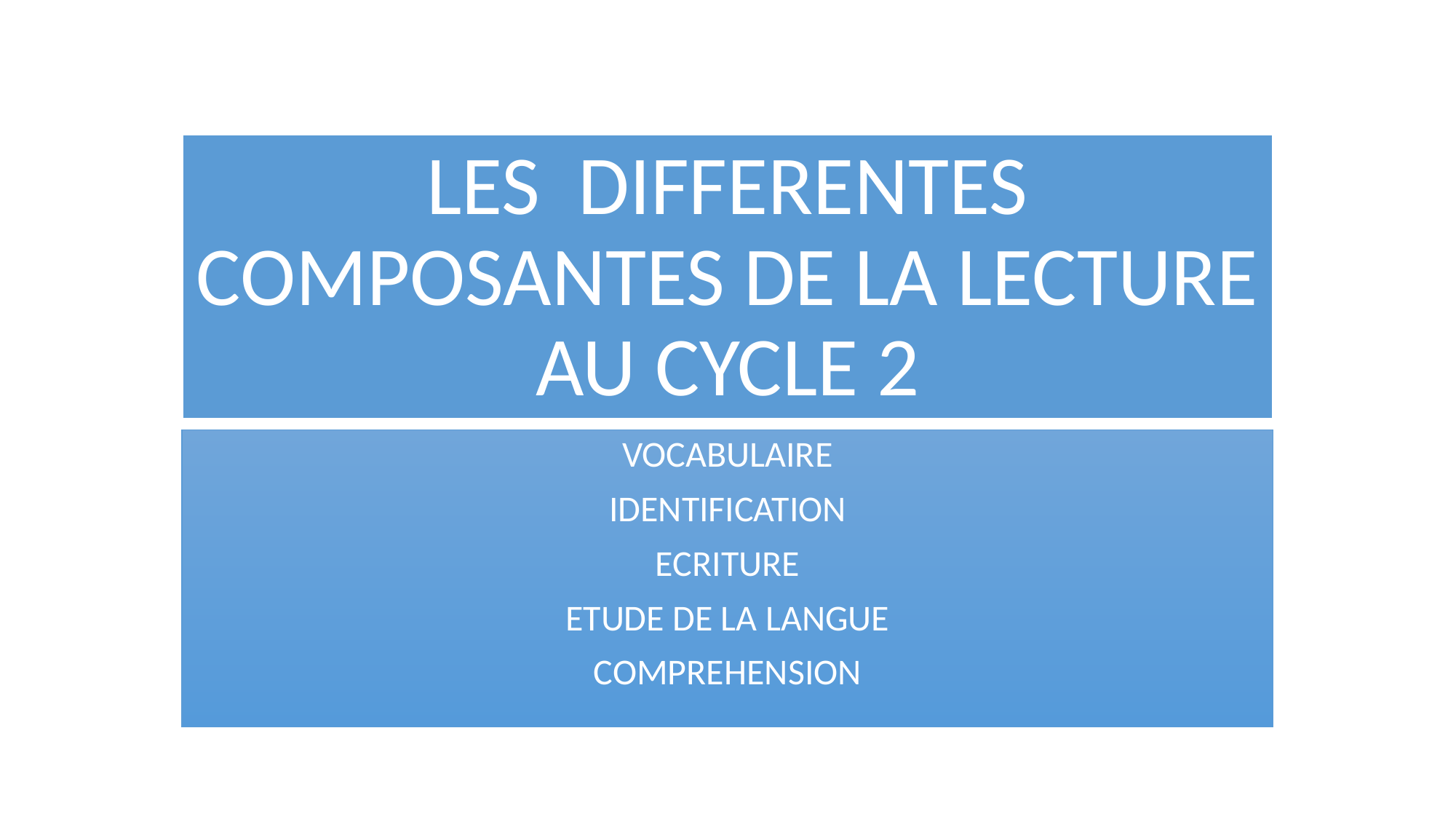

# LES  DIFFERENTES COMPOSANTES DE LA LECTURE AU CYCLE 2
VOCABULAIRE
IDENTIFICATION
ECRITURE
ETUDE DE LA LANGUE
COMPREHENSION